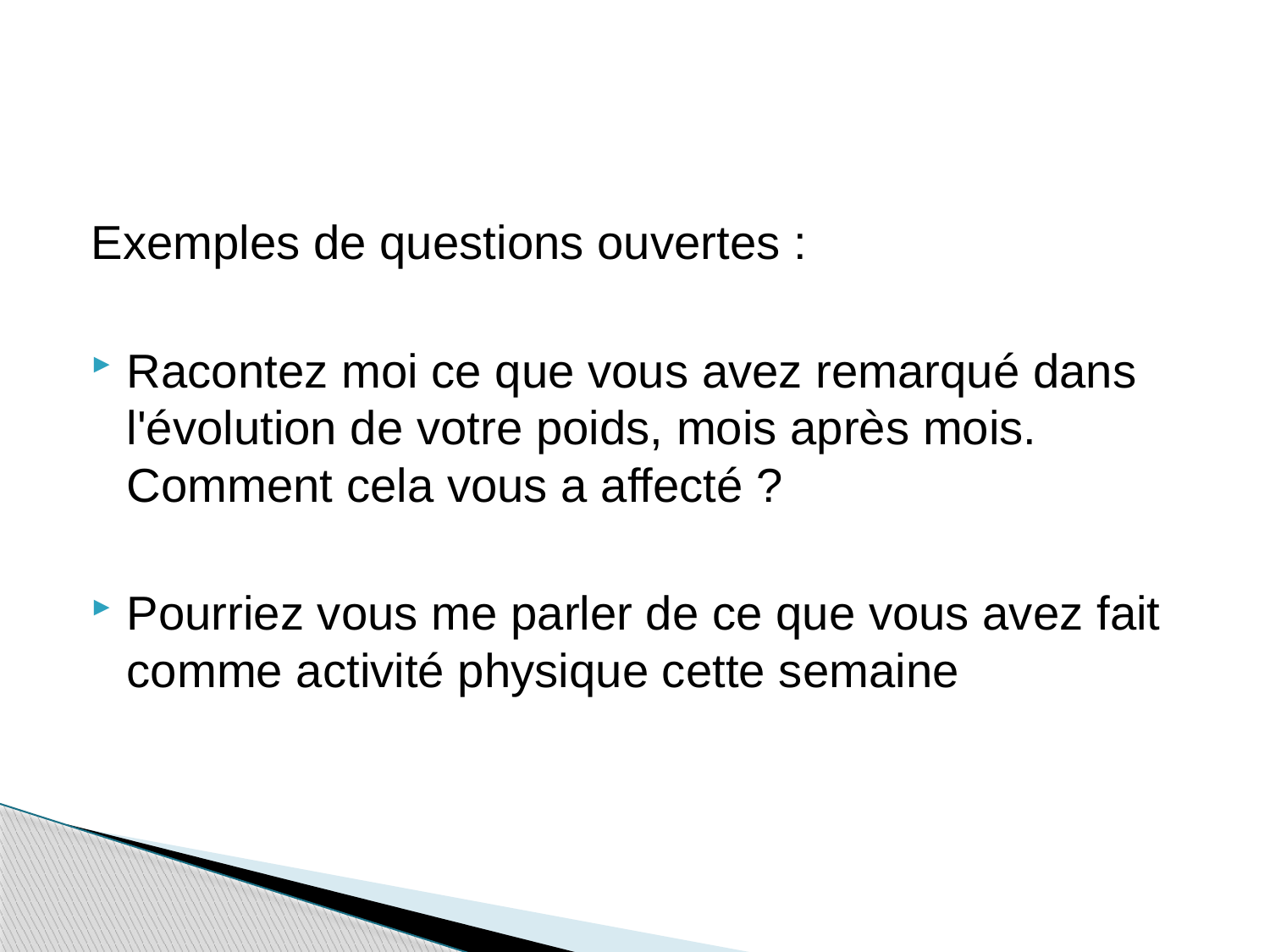

#
Exemples de questions ouvertes :

Racontez moi ce que vous avez remarqué dans l'évolution de votre poids, mois après mois. Comment cela vous a affecté ?

Pourriez vous me parler de ce que vous avez fait comme activité physique cette semaine